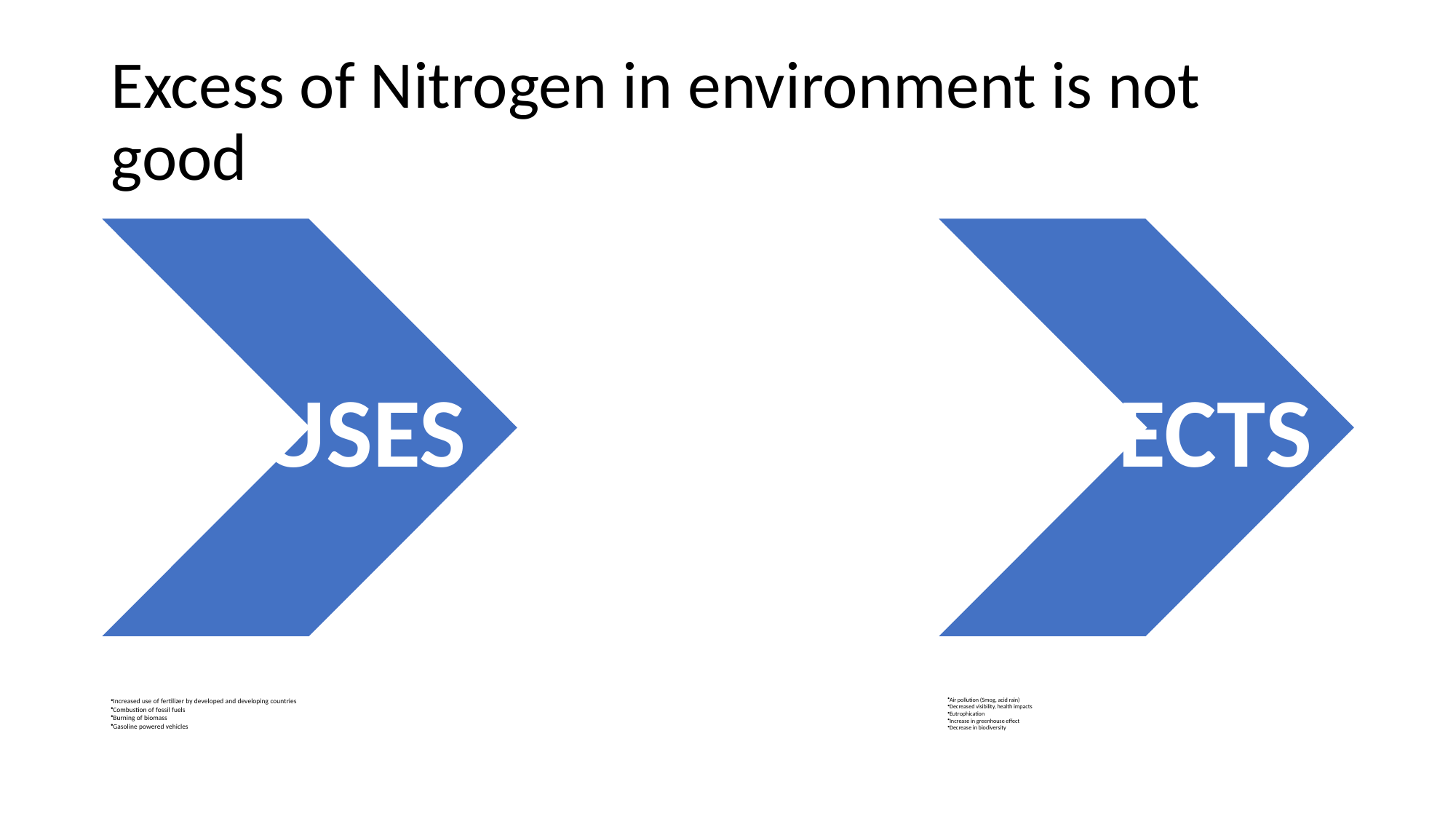

# Excess of Nitrogen in environment is not good
CAUSES
Increased use of fertilizer by developed and developing countries
Combustion of fossil fuels
Burning of biomass
Gasoline powered vehicles
EFFECTS
Air pollution (Smog, acid rain)
Decreased visibility, health impacts
Eutrophication
Increase in greenhouse effect
Decrease in biodiversity